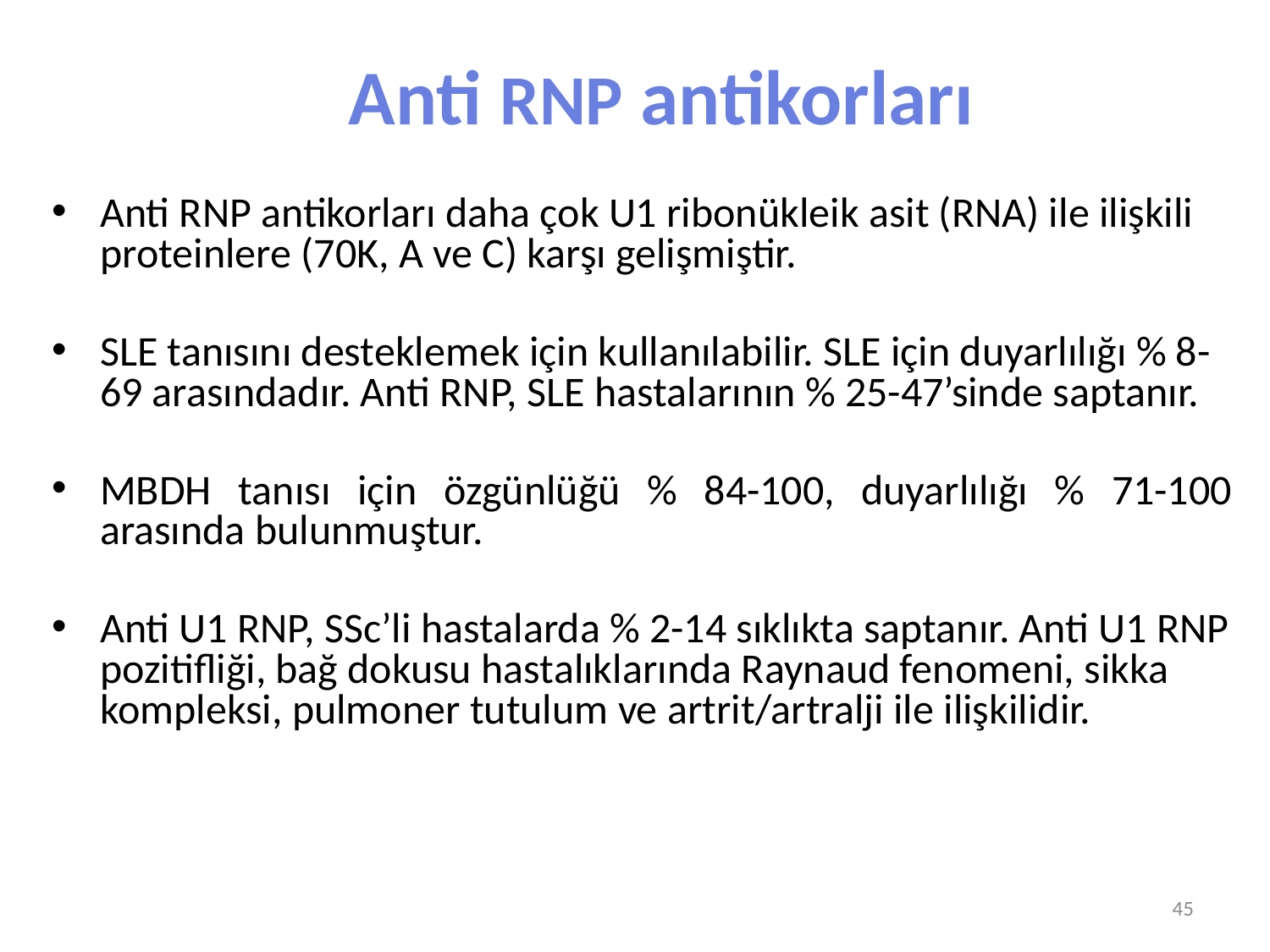

# Anti RNP antikorları
Anti RNP antikorları daha çok U1 ribonükleik asit (RNA) ile ilişkili proteinlere (70K, A ve C) karşı gelişmiştir.

SLE tanısını desteklemek için kullanılabilir. SLE için duyarlılığı % 8-69 arasındadır. Anti RNP, SLE hastalarının % 25-47’sinde saptanır.

MBDH tanısı için özgünlüğü % 84-100, duyarlılığı % 71-100 arasında bulunmuştur.

Anti U1 RNP, SSc’li hastalarda % 2-14 sıklıkta saptanır. Anti U1 RNP pozitifliği, bağ dokusu hastalıklarında Raynaud fenomeni, sikka kompleksi, pulmoner tutulum ve artrit/artralji ile ilişkilidir.
45